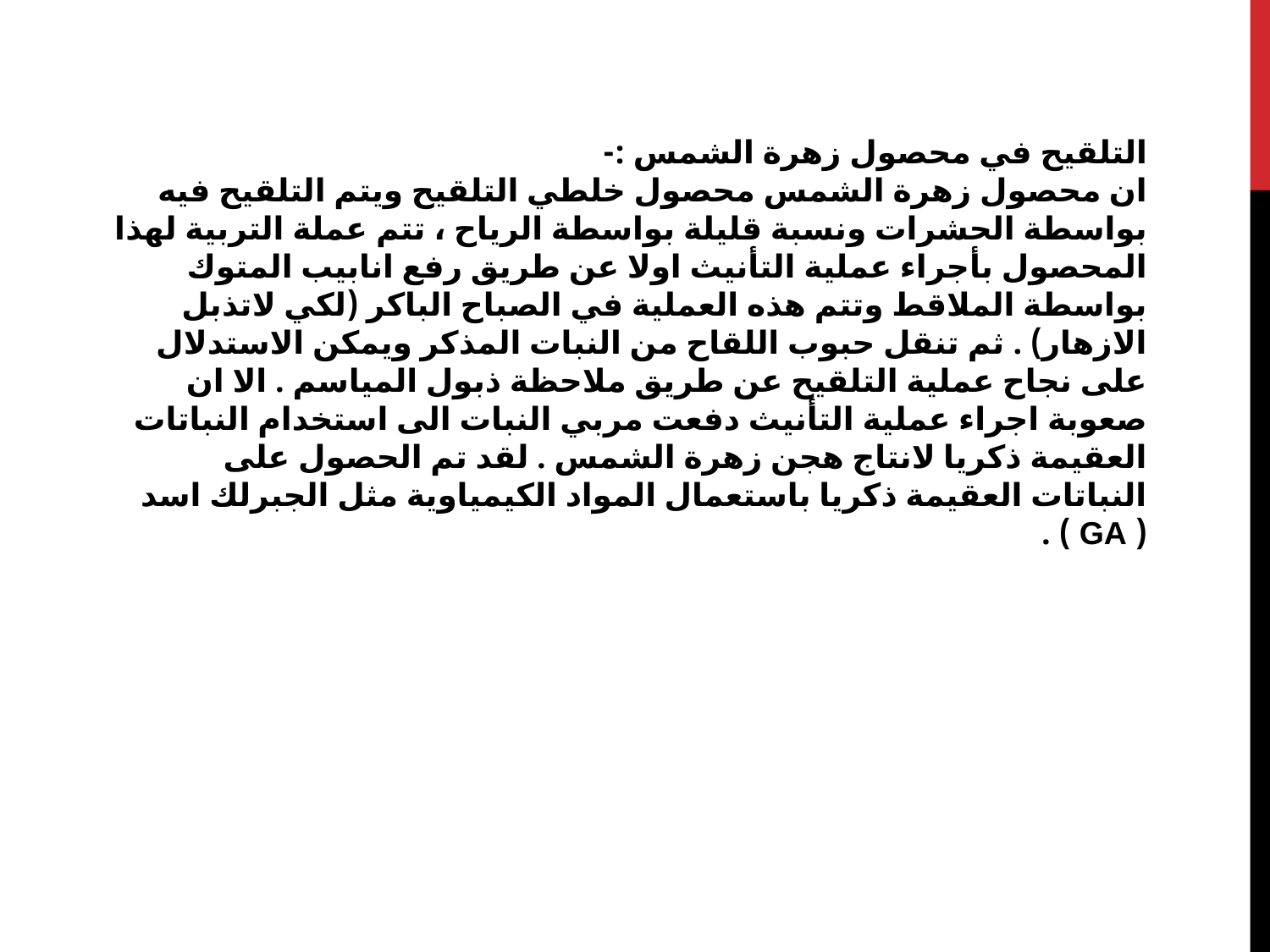

التلقيح في محصول زهرة الشمس :-
ان محصول زهرة الشمس محصول خلطي التلقيح ويتم التلقيح فيه بواسطة الحشرات ونسبة قليلة بواسطة الرياح ، تتم عملة التربية لهذا المحصول بأجراء عملية التأنيث اولا عن طريق رفع انابيب المتوك بواسطة الملاقط وتتم هذه العملية في الصباح الباكر (لكي لاتذبل الازهار) . ثم تنقل حبوب اللقاح من النبات المذكر ويمكن الاستدلال على نجاح عملية التلقيح عن طريق ملاحظة ذبول المياسم . الا ان صعوبة اجراء عملية التأنيث دفعت مربي النبات الى استخدام النباتات العقيمة ذكريا لانتاج هجن زهرة الشمس . لقد تم الحصول على النباتات العقيمة ذكريا باستعمال المواد الكيمياوية مثل الجبرلك اسد ( GA ) .